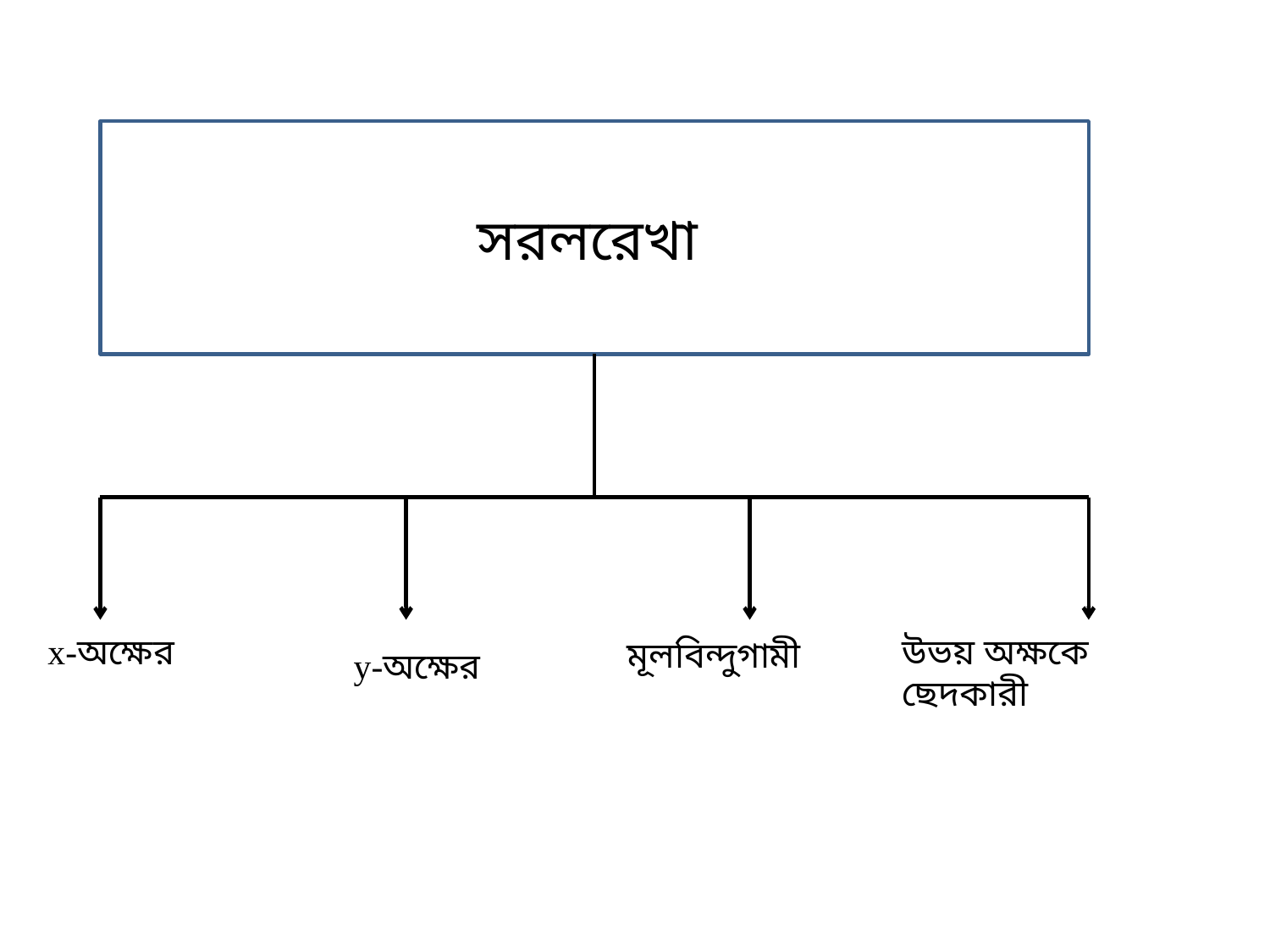

সরলরেখা
উভয় অক্ষকে ছেদকারী
x-অক্ষের
মূলবিন্দুগামী
y-অক্ষের